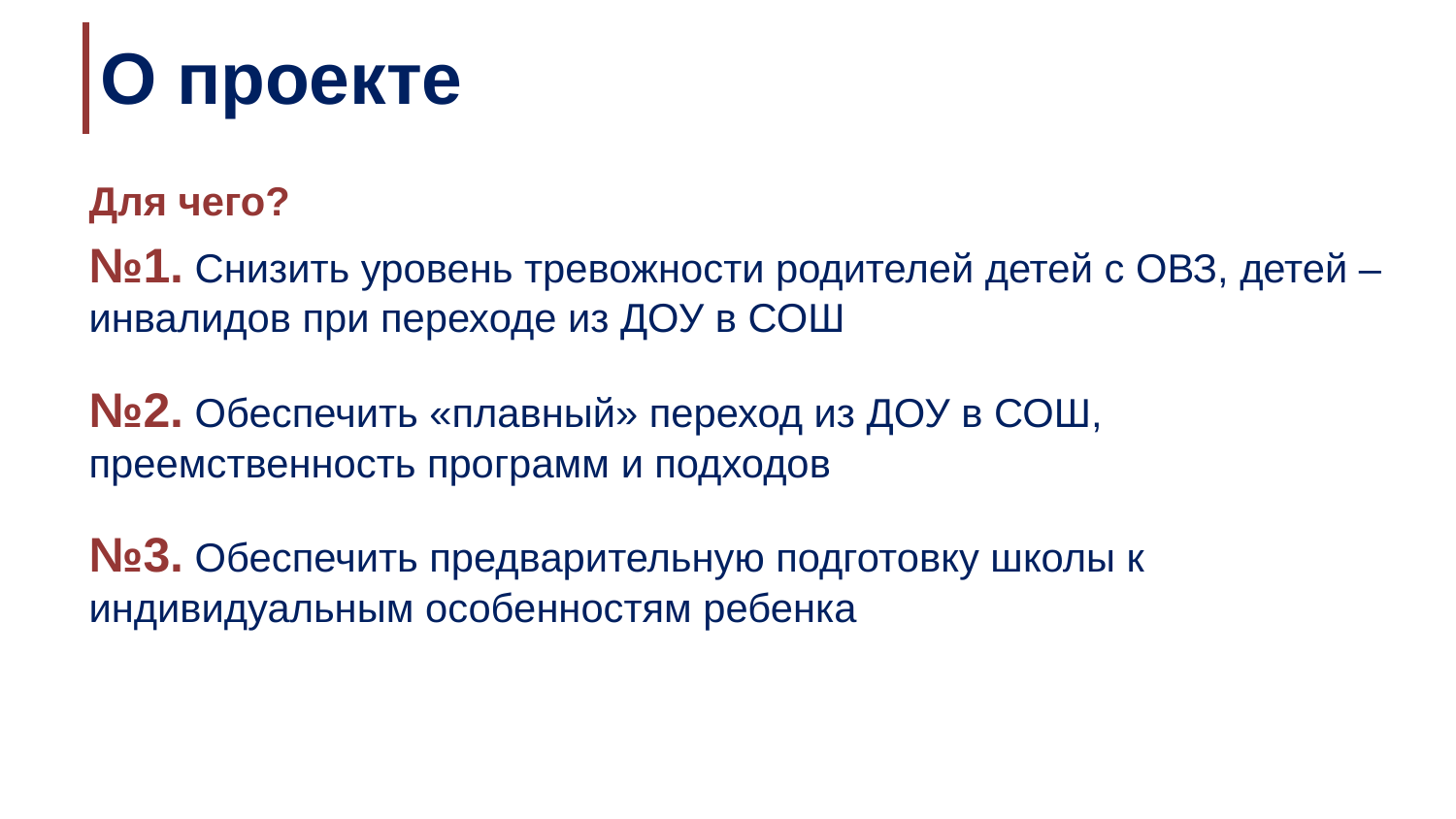

О проекте
Для чего?
№1. Снизить уровень тревожности родителей детей с ОВЗ, детей – инвалидов при переходе из ДОУ в СОШ

№2. Обеспечить «плавный» переход из ДОУ в СОШ, преемственность программ и подходов

№3. Обеспечить предварительную подготовку школы к индивидуальным особенностям ребенка